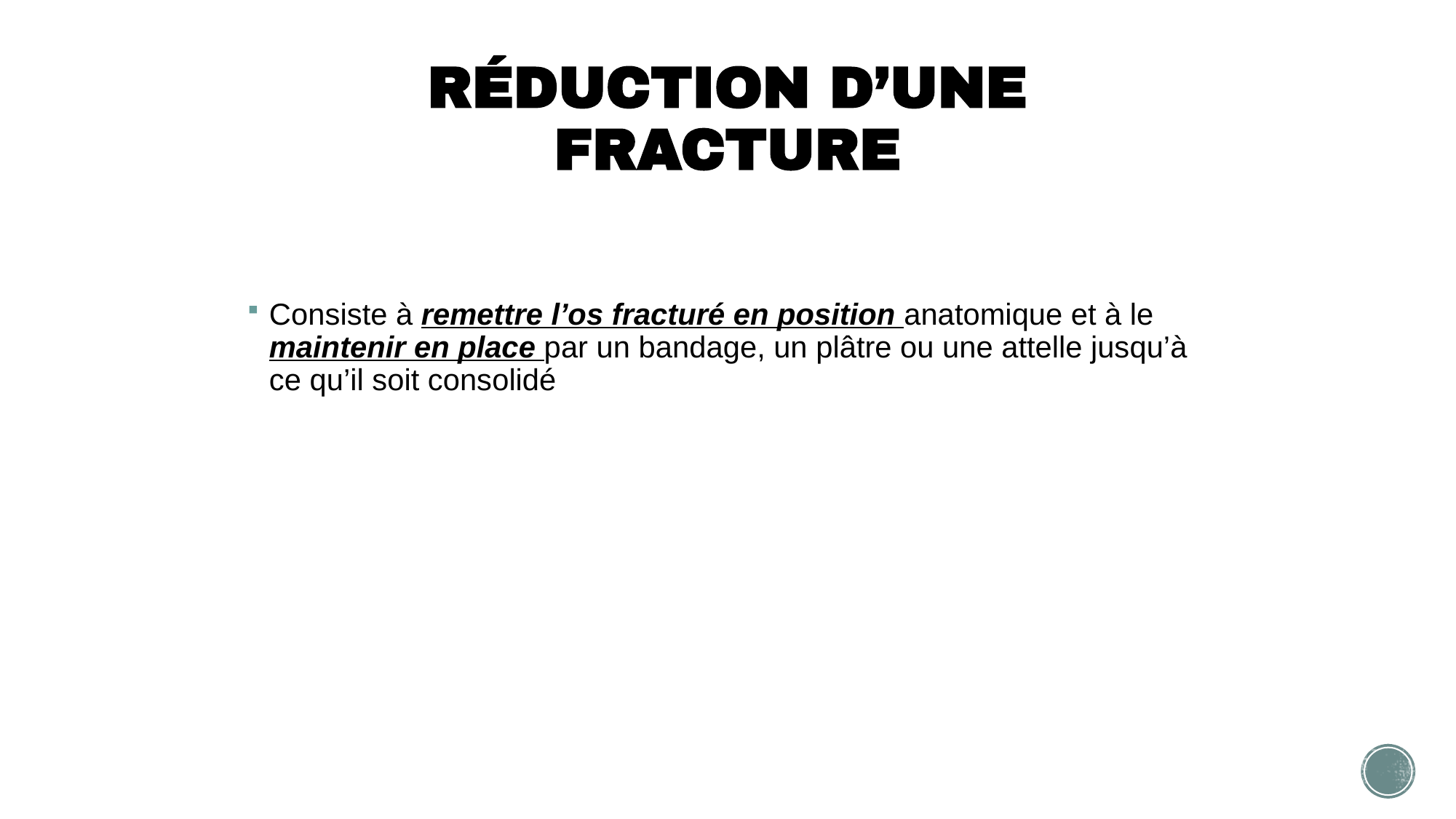

# RÉDUCTION D’UNE FRACTURE

Consiste à remettre l’os fracturé en position anatomique et à le maintenir en place par un bandage, un plâtre ou une attelle jusqu’à ce qu’il soit consolidé